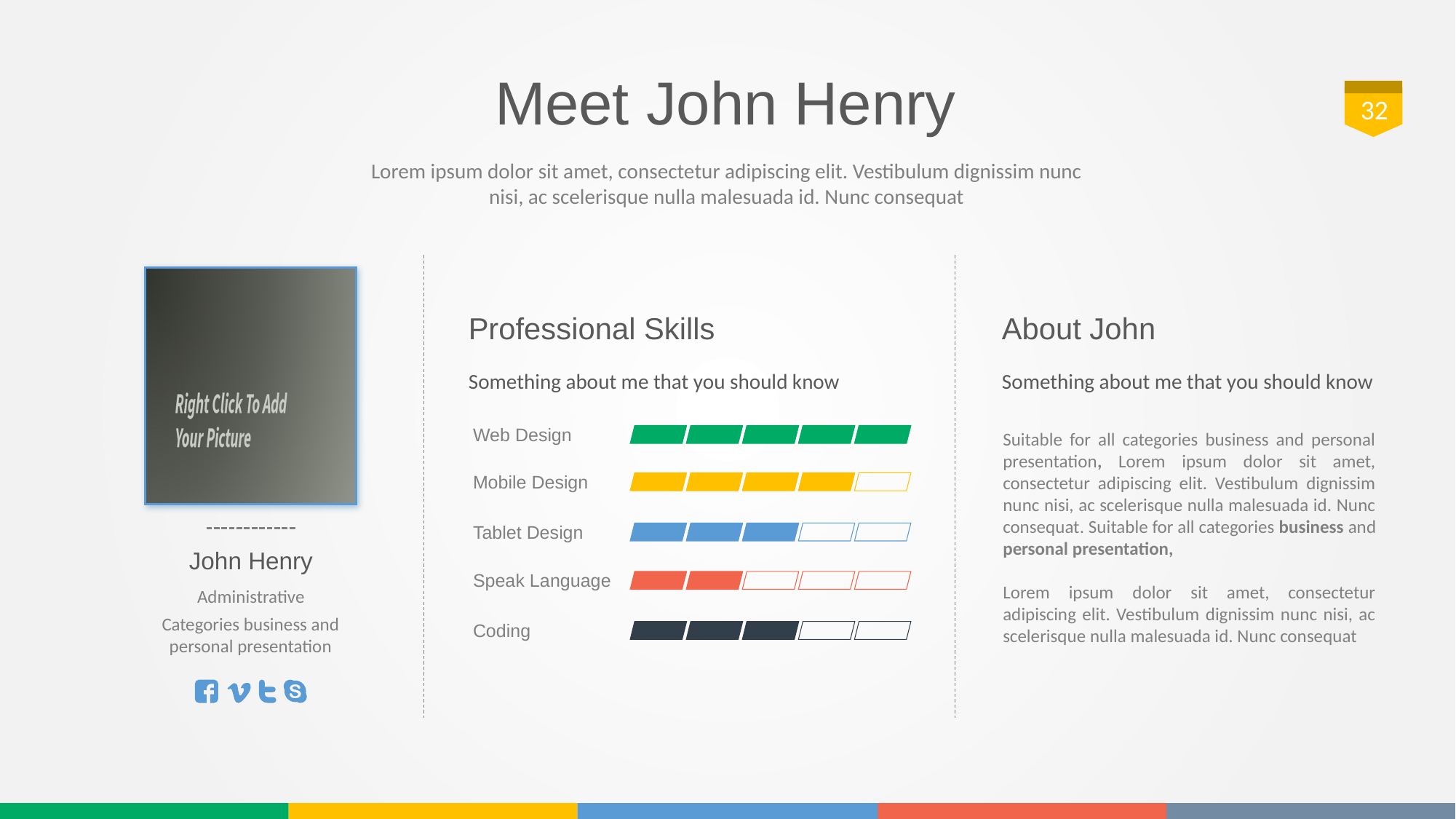

# Meet John Henry
32
Lorem ipsum dolor sit amet, consectetur adipiscing elit. Vestibulum dignissim nunc nisi, ac scelerisque nulla malesuada id. Nunc consequat

Professional Skills
About John
Something about me that you should know
Something about me that you should know
Web Design
Suitable for all categories business and personal presentation, Lorem ipsum dolor sit amet, consectetur adipiscing elit. Vestibulum dignissim nunc nisi, ac scelerisque nulla malesuada id. Nunc consequat. Suitable for all categories business and personal presentation,

Lorem ipsum dolor sit amet, consectetur adipiscing elit. Vestibulum dignissim nunc nisi, ac scelerisque nulla malesuada id. Nunc consequat

Mobile Design

Tablet Design

John Henry
Administrative
Categories business and personal presentation
Speak Language

Coding